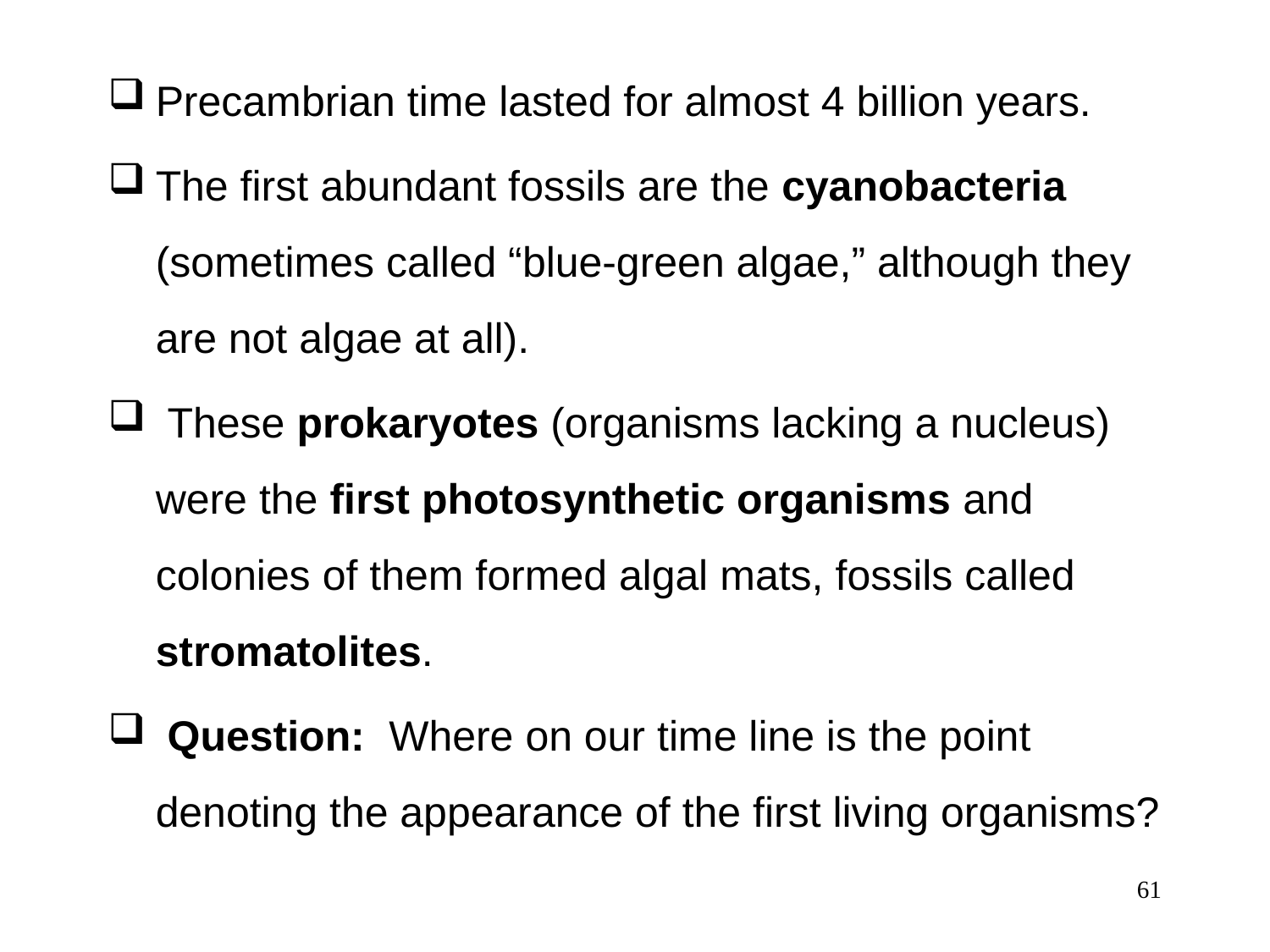

Precambrian time lasted for almost 4 billion years.
The first abundant fossils are the cyanobacteria (sometimes called “blue-green algae,” although they are not algae at all).
 These prokaryotes (organisms lacking a nucleus) were the first photosynthetic organisms and colonies of them formed algal mats, fossils called stromatolites.
 Question:  Where on our time line is the point denoting the appearance of the first living organisms?

61